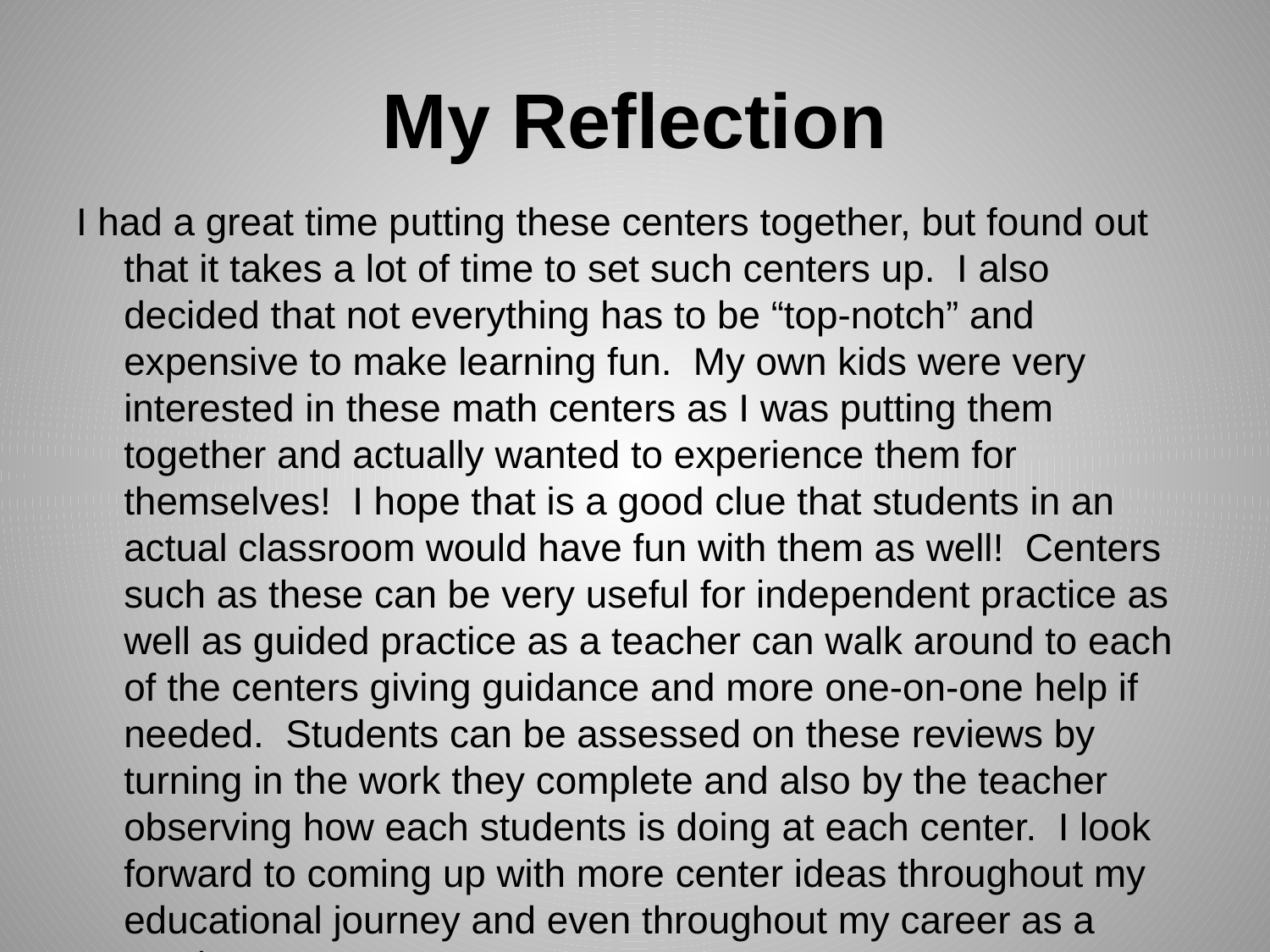

# My Reflection
I had a great time putting these centers together, but found out that it takes a lot of time to set such centers up.  I also decided that not everything has to be “top-notch” and expensive to make learning fun.  My own kids were very interested in these math centers as I was putting them together and actually wanted to experience them for themselves!  I hope that is a good clue that students in an actual classroom would have fun with them as well!  Centers such as these can be very useful for independent practice as well as guided practice as a teacher can walk around to each of the centers giving guidance and more one-on-one help if needed.  Students can be assessed on these reviews by turning in the work they complete and also by the teacher observing how each students is doing at each center.  I look forward to coming up with more center ideas throughout my educational journey and even throughout my career as a teacher!